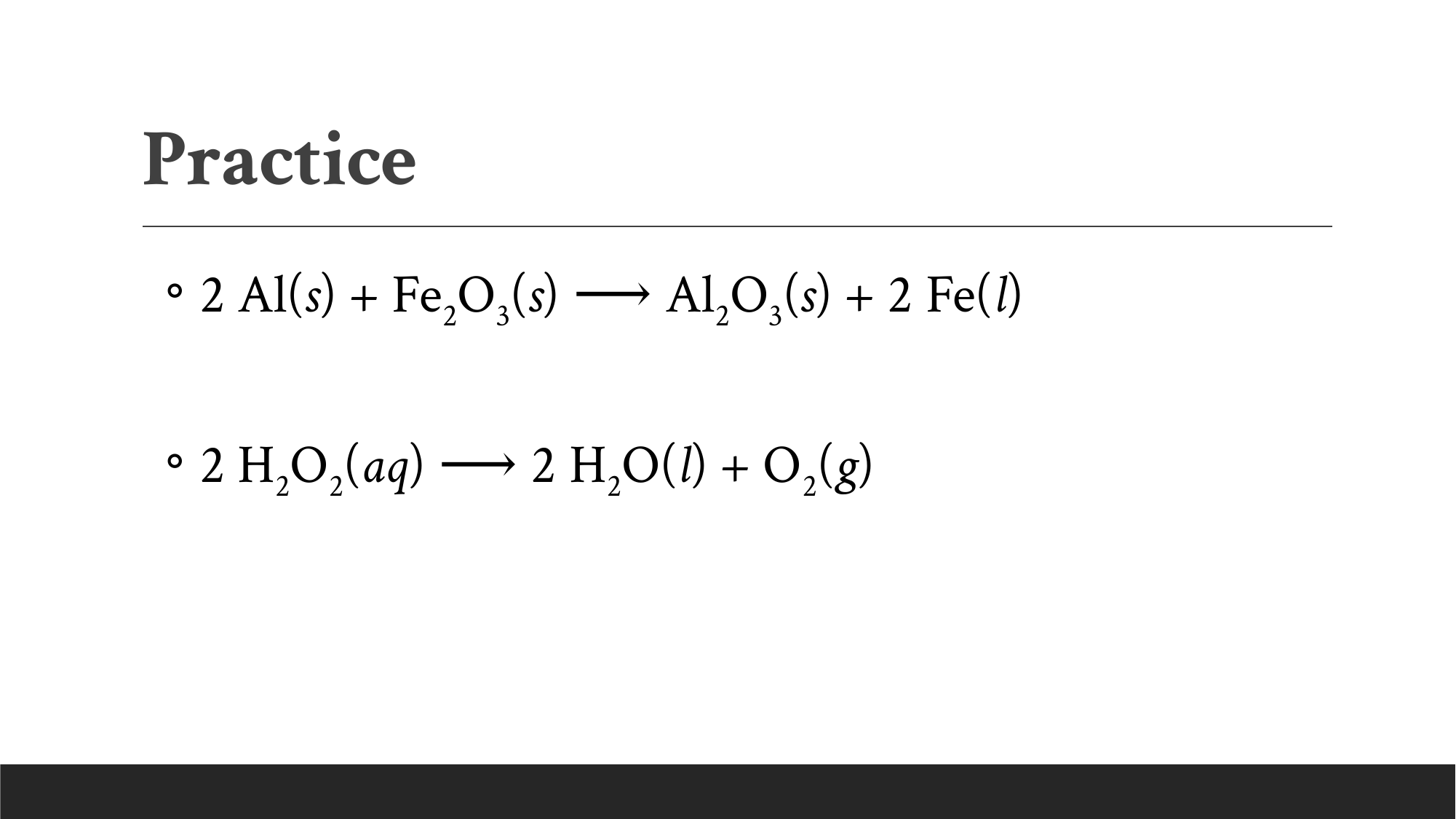

# Practice
2 Al(s) + Fe2O3(s) ⟶ Al2O3(s) + 2 Fe(l)

2 H2O2(aq) ⟶ 2 H2O(l) + O2(g)